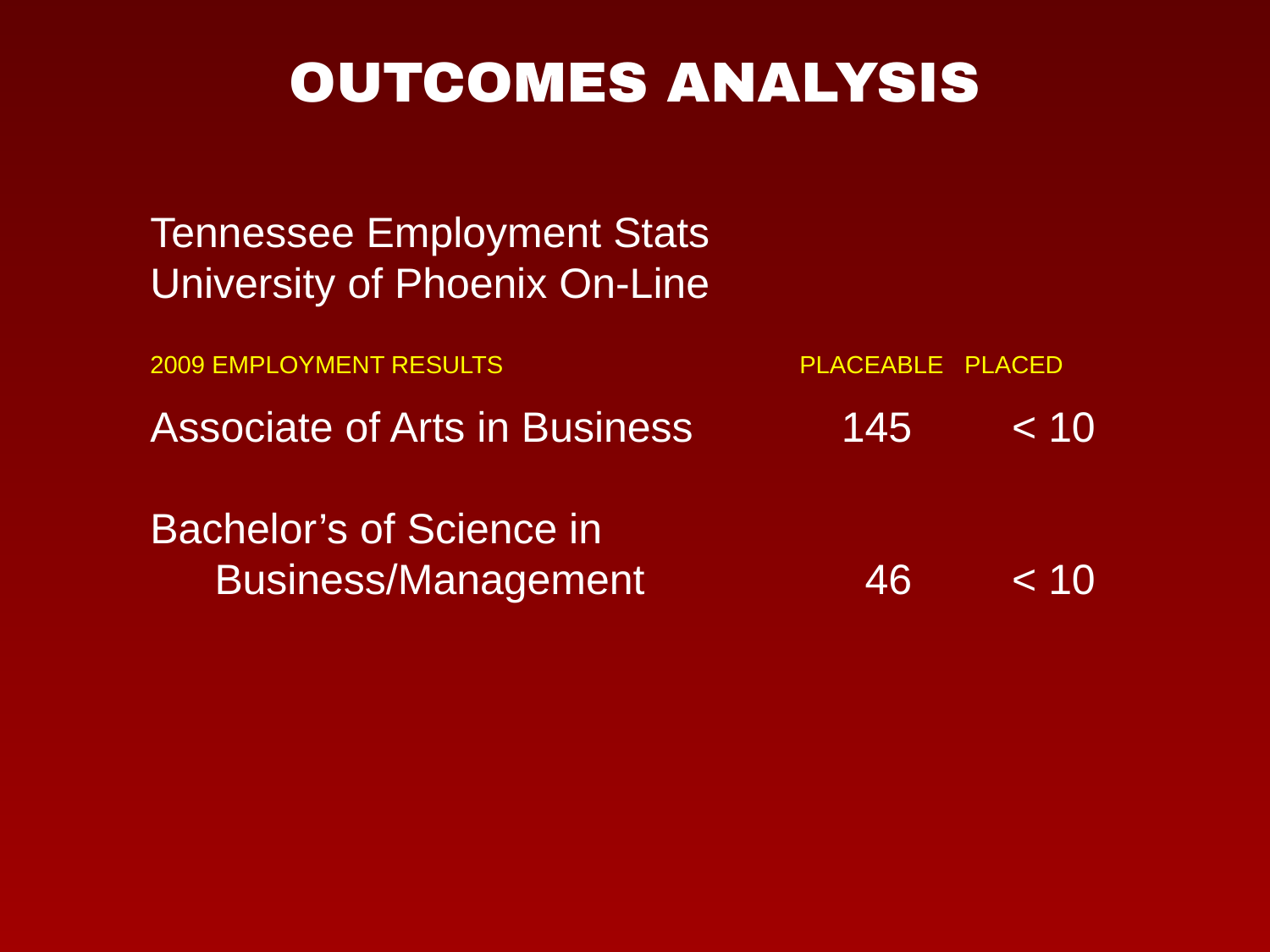

# OUTCOMES ANALYSIS

Tennessee Employment Stats
University of Phoenix On-Line
2009 EMPLOYMENT RESULTS	PLACEABLE	PLACED
Associate of Arts in Business	145	< 10
Bachelor’s of Science in
	Business/Management	46	< 10